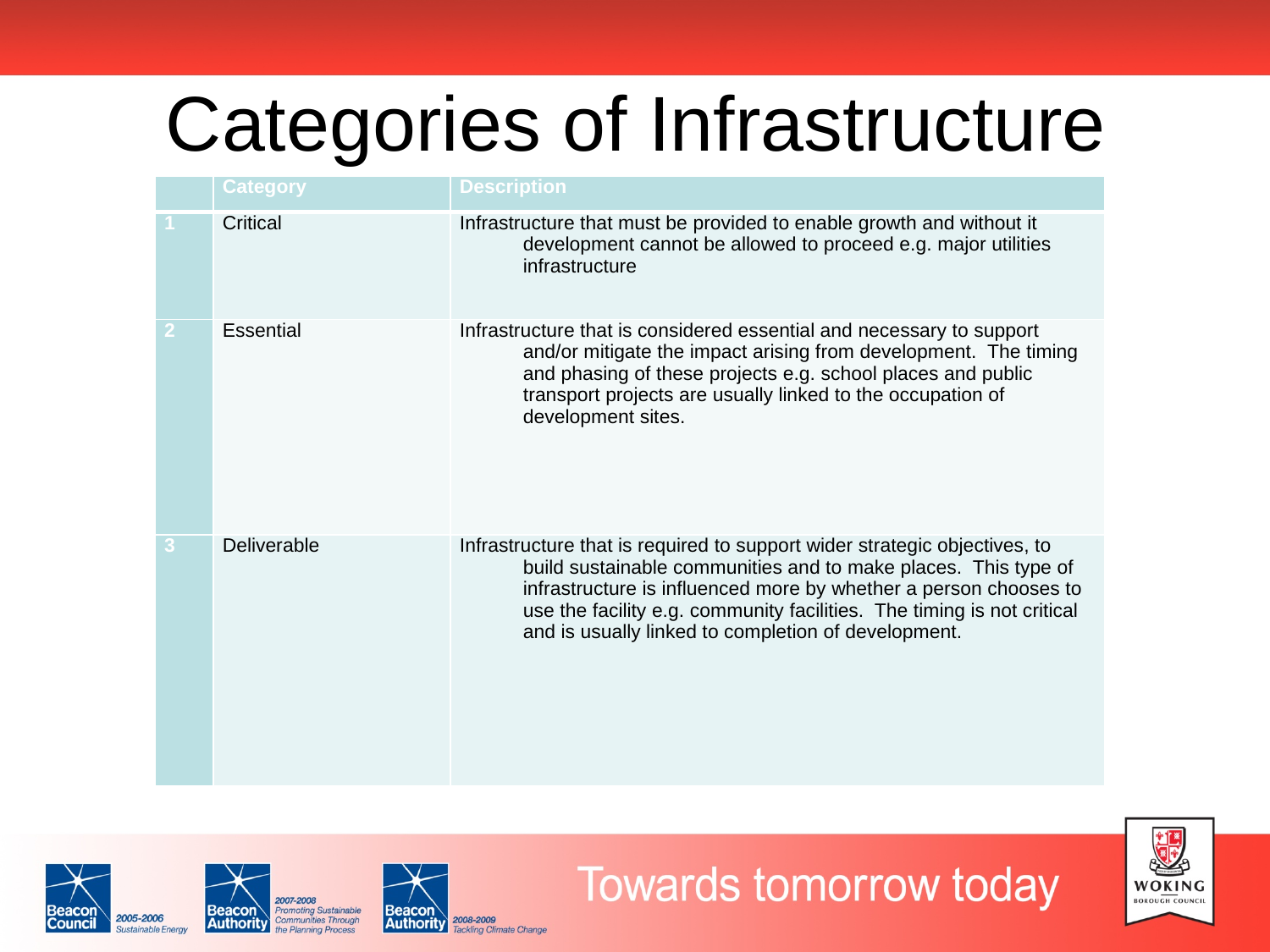

# Categories of Infrastructure
|  | Category | Description |
| --- | --- | --- |
| 1 | Critical | Infrastructure that must be provided to enable growth and without it development cannot be allowed to proceed e.g. major utilities infrastructure |
| 2 | Essential | Infrastructure that is considered essential and necessary to support and/or mitigate the impact arising from development. The timing and phasing of these projects e.g. school places and public transport projects are usually linked to the occupation of development sites. |
| 3 | Deliverable | Infrastructure that is required to support wider strategic objectives, to build sustainable communities and to make places. This type of infrastructure is influenced more by whether a person chooses to use the facility e.g. community facilities. The timing is not critical and is usually linked to completion of development. |